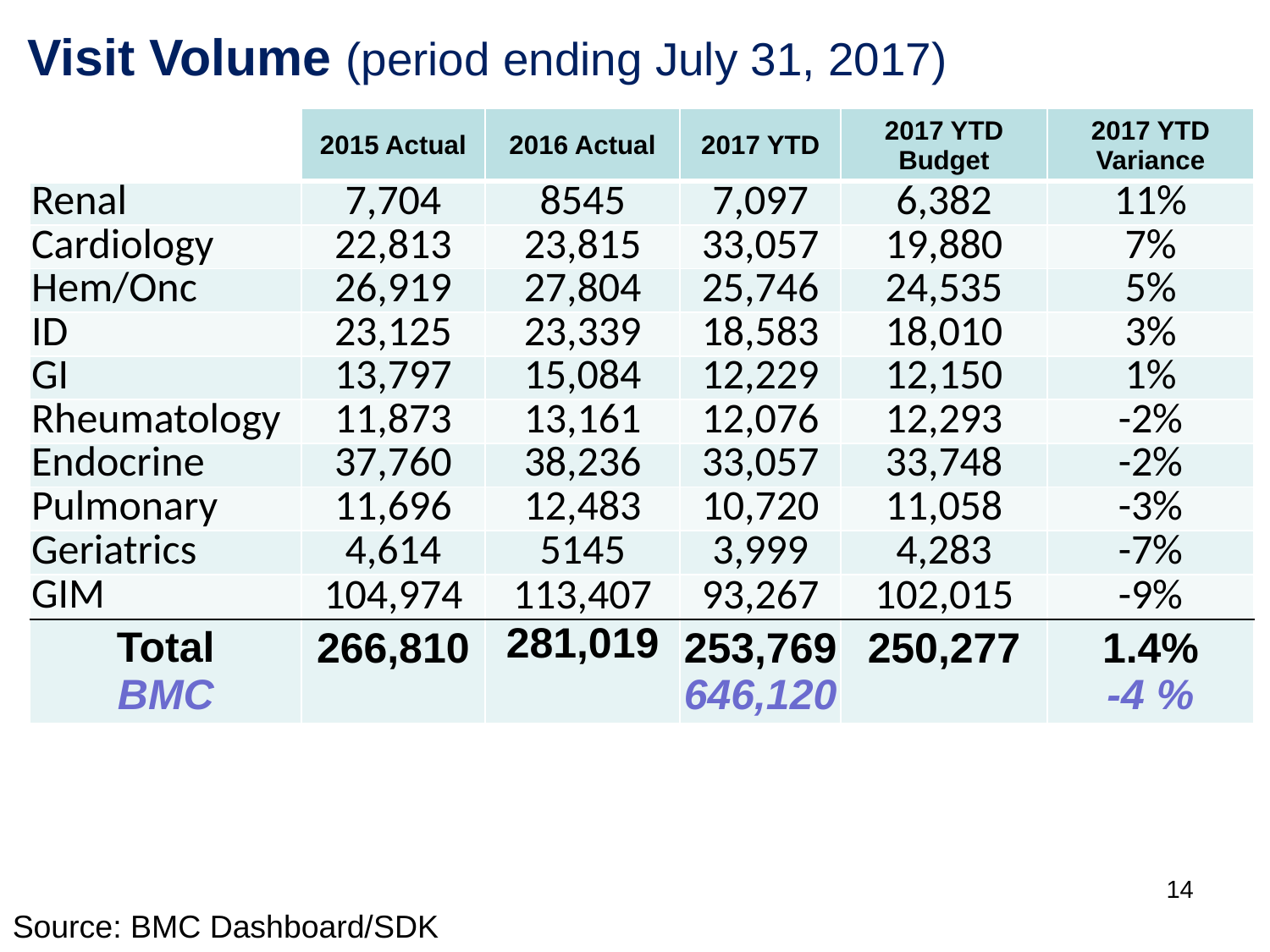

# Visit Volume (period ending July 31, 2017)
| Column1 | 2015 Actual | 2016 Actual | 2017 YTD | 2017 YTD Budget | 2017 YTD Variance |
| --- | --- | --- | --- | --- | --- |
| Renal | 7,704 | 8545 | 7,097 | 6,382 | 11% |
| Cardiology | 22,813 | 23,815 | 33,057 | 19,880 | 7% |
| Hem/Onc | 26,919 | 27,804 | 25,746 | 24,535 | 5% |
| ID | 23,125 | 23,339 | 18,583 | 18,010 | 3% |
| GI | 13,797 | 15,084 | 12,229 | 12,150 | 1% |
| Rheumatology | 11,873 | 13,161 | 12,076 | 12,293 | -2% |
| Endocrine | 37,760 | 38,236 | 33,057 | 33,748 | -2% |
| Pulmonary | 11,696 | 12,483 | 10,720 | 11,058 | -3% |
| Geriatrics | 4,614 | 5145 | 3,999 | 4,283 | -7% |
| GIM | 104,974 | 113,407 | 93,267 | 102,015 | -9% |
| Total BMC | 266,810 | 281,019 | 253,769 646,120 | 250,277 | 1.4% -4 % |
14
Source: BMC Dashboard/SDK